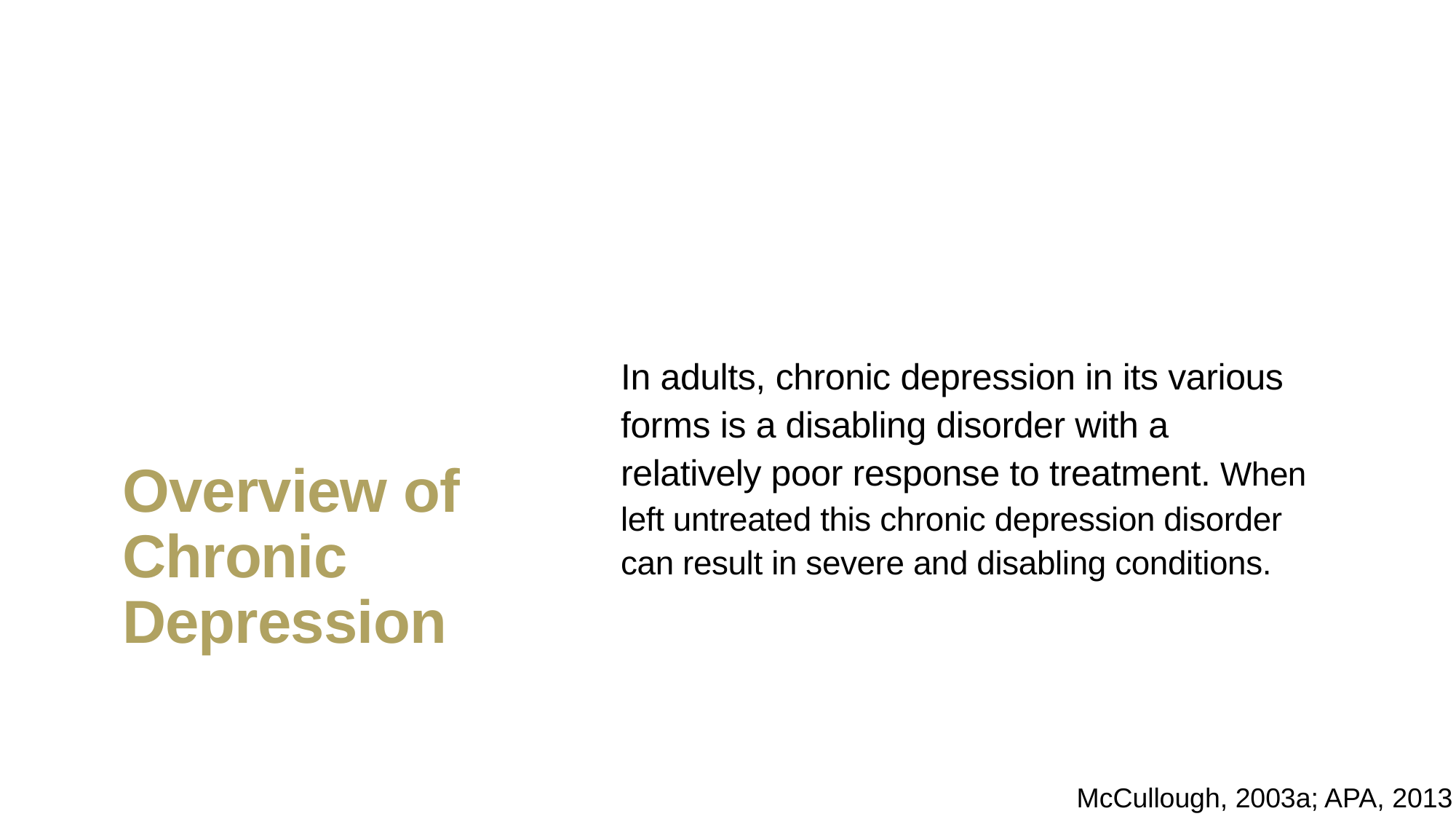

# Overview of Chronic Depression
In adults, chronic depression in its various forms is a disabling disorder with a relatively poor response to treatment. When left untreated this chronic depression disorder can result in severe and disabling conditions.
McCullough, 2003a; APA, 2013